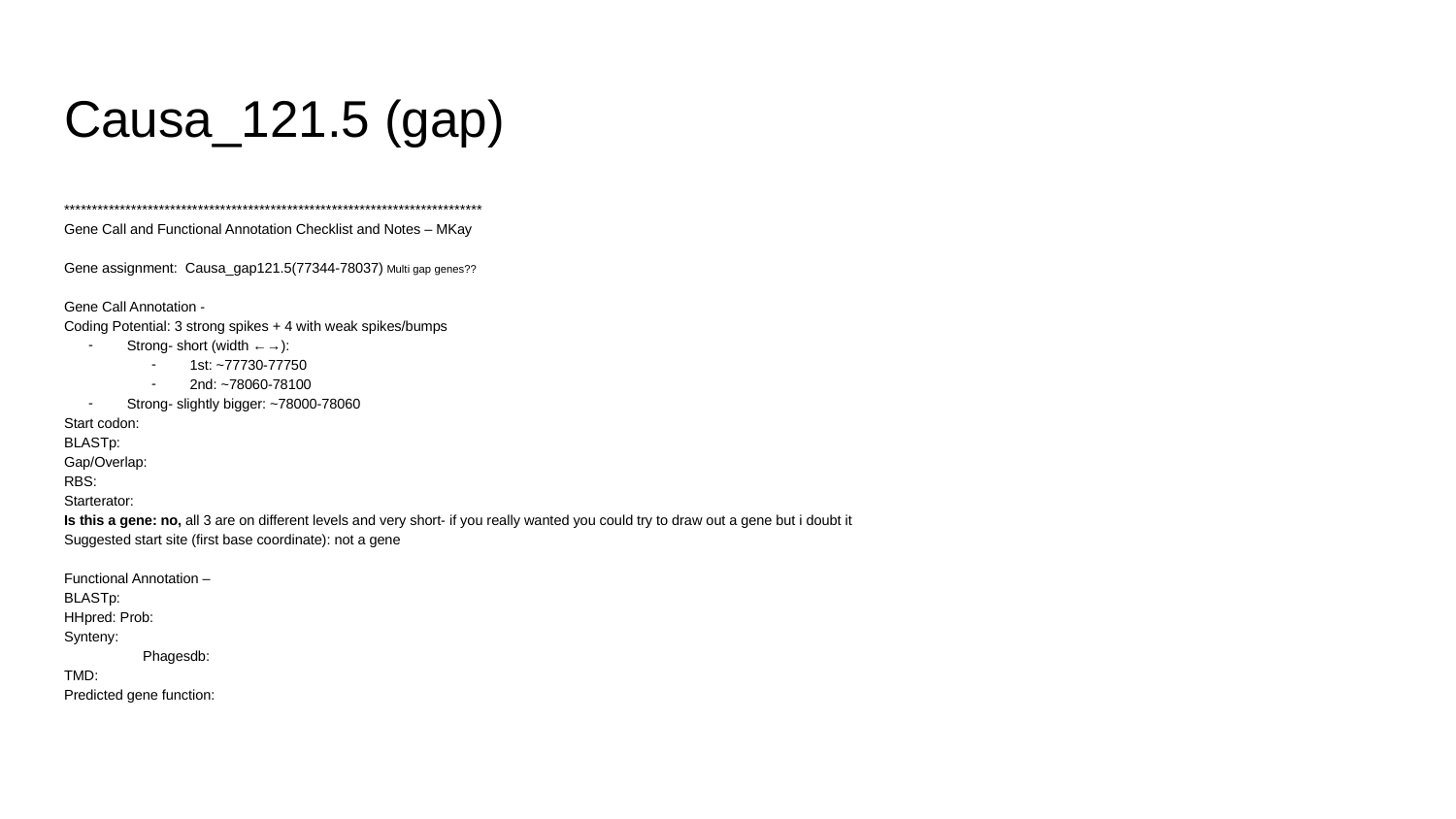

# Causa_121.5 (gap)
***************************************************************************
Gene Call and Functional Annotation Checklist and Notes – MKay

Gene assignment:  Causa_gap121.5(77344-78037) Multi gap genes??

Gene Call Annotation -
Coding Potential: 3 strong spikes + 4 with weak spikes/bumps
Strong- short (width ←→):
1st: ~77730-77750
2nd: ~78060-78100
Strong- slightly bigger: ~78000-78060
Start codon:
BLASTp:
Gap/Overlap:
RBS:
Starterator:
Is this a gene: no, all 3 are on different levels and very short- if you really wanted you could try to draw out a gene but i doubt it
Suggested start site (first base coordinate): not a gene

Functional Annotation –
BLASTp:
HHpred: Prob:
Synteny:
	Phagesdb:
TMD:
Predicted gene function: